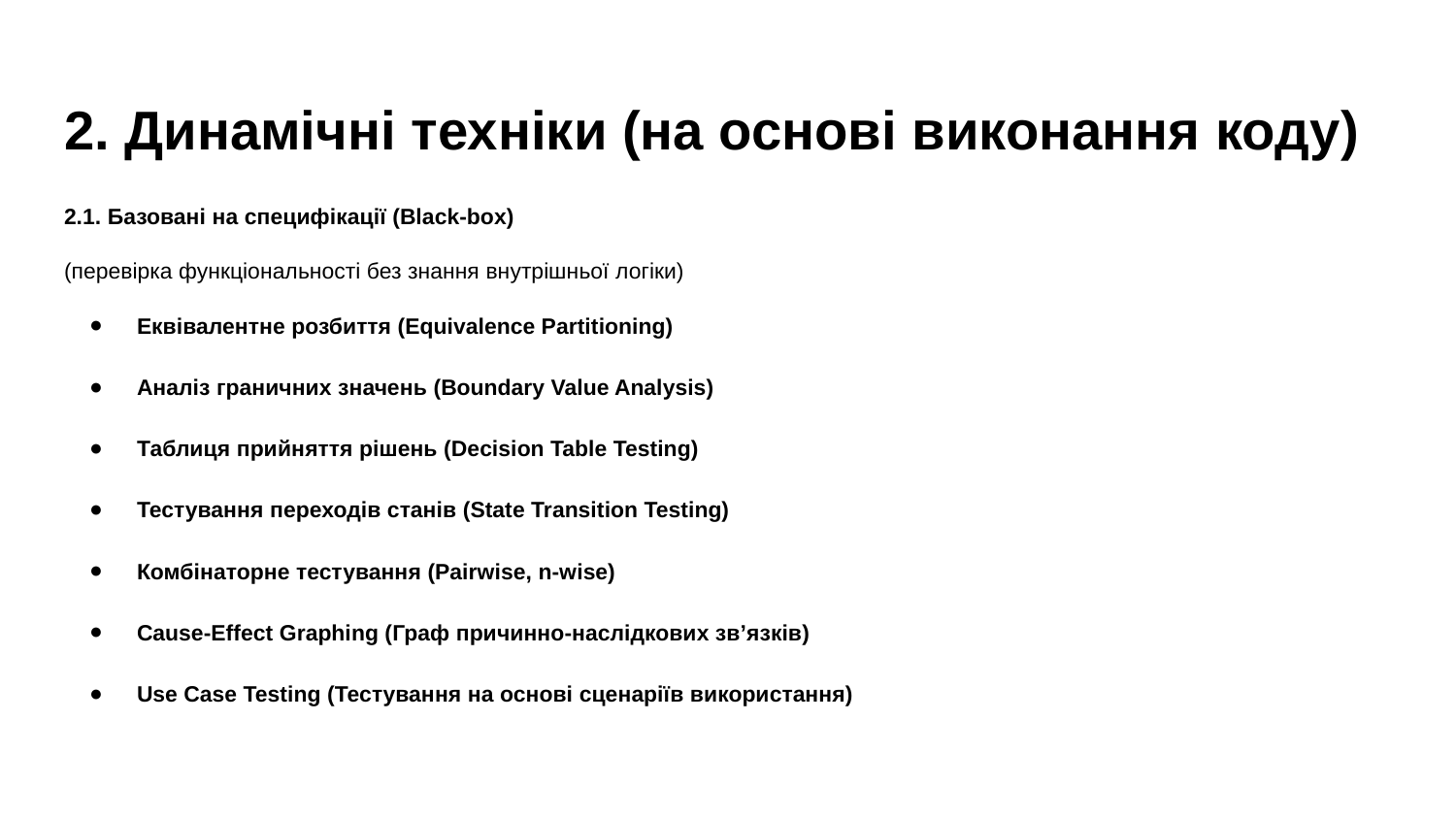

# 2. Динамічні техніки (на основі виконання коду)
2.1. Базовані на специфікації (Black-box)
(перевірка функціональності без знання внутрішньої логіки)
Еквівалентне розбиття (Equivalence Partitioning)
Аналіз граничних значень (Boundary Value Analysis)
Таблиця прийняття рішень (Decision Table Testing)
Тестування переходів станів (State Transition Testing)
Комбінаторне тестування (Pairwise, n-wise)
Cause-Effect Graphing (Граф причинно-наслідкових зв’язків)
Use Case Testing (Тестування на основі сценаріїв використання)